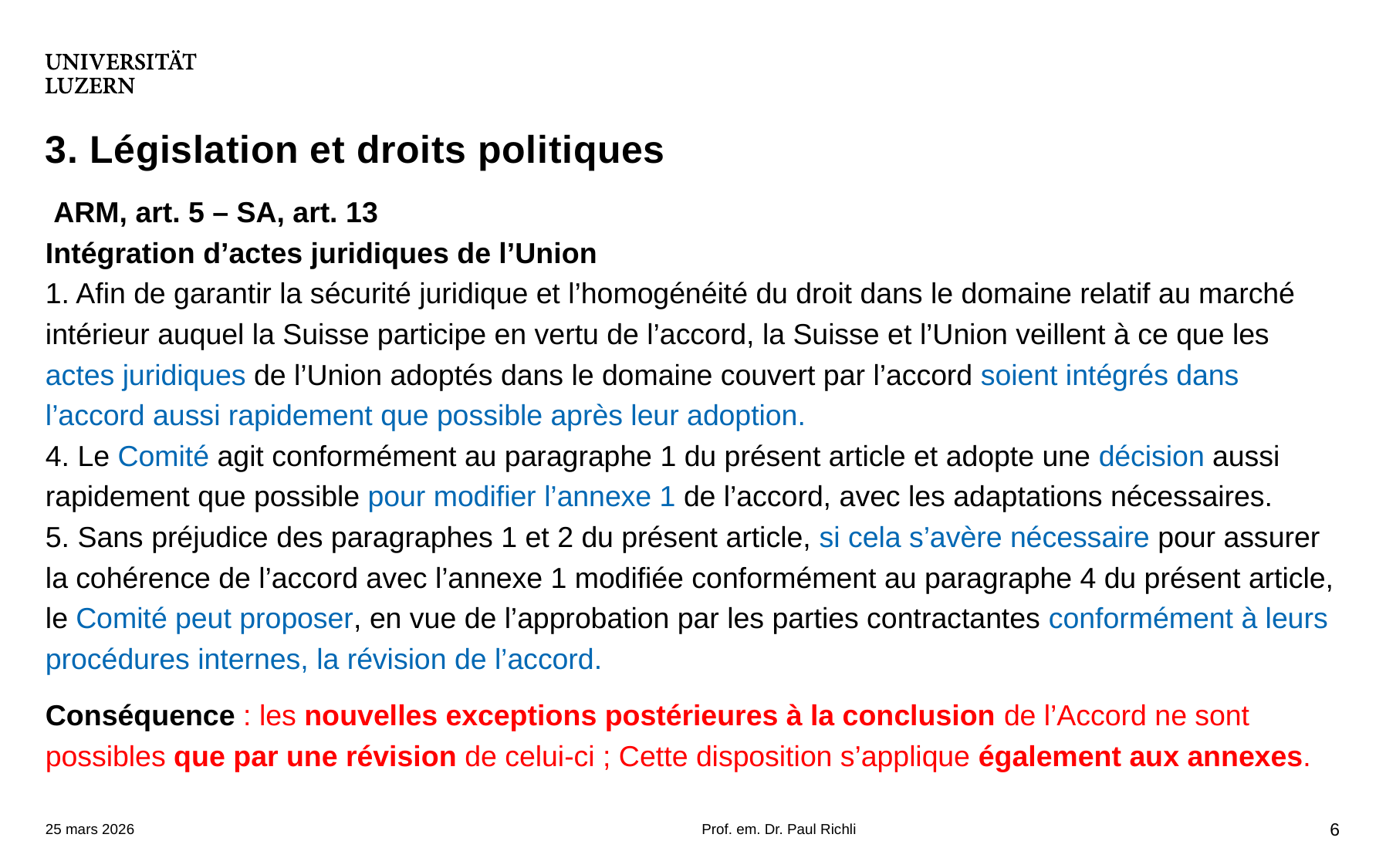

# 3. Législation et droits politiques
 ARM, art. 5 – SA, art. 13
Intégration d’actes juridiques de l’Union
1. Afin de garantir la sécurité juridique et l’homogénéité du droit dans le domaine relatif au marché intérieur auquel la Suisse participe en vertu de l’accord, la Suisse et l’Union veillent à ce que les actes juridiques de l’Union adoptés dans le domaine couvert par l’accord soient intégrés dans l’accord aussi rapidement que possible après leur adoption.
4. Le Comité agit conformément au paragraphe 1 du présent article et adopte une décision aussi rapidement que possible pour modifier l’annexe 1 de l’accord, avec les adaptations nécessaires.
5. Sans préjudice des paragraphes 1 et 2 du présent article, si cela s’avère nécessaire pour assurer la cohérence de l’accord avec l’annexe 1 modifiée conformément au paragraphe 4 du présent article, le Comité peut proposer, en vue de l’approbation par les parties contractantes conformément à leurs procédures internes, la révision de l’accord.
Conséquence : les nouvelles exceptions postérieures à la conclusion de l’Accord ne sont possibles que par une révision de celui-ci ; Cette disposition s’applique également aux annexes.

25 mars 2026
Prof. em. Dr. Paul Richli
6